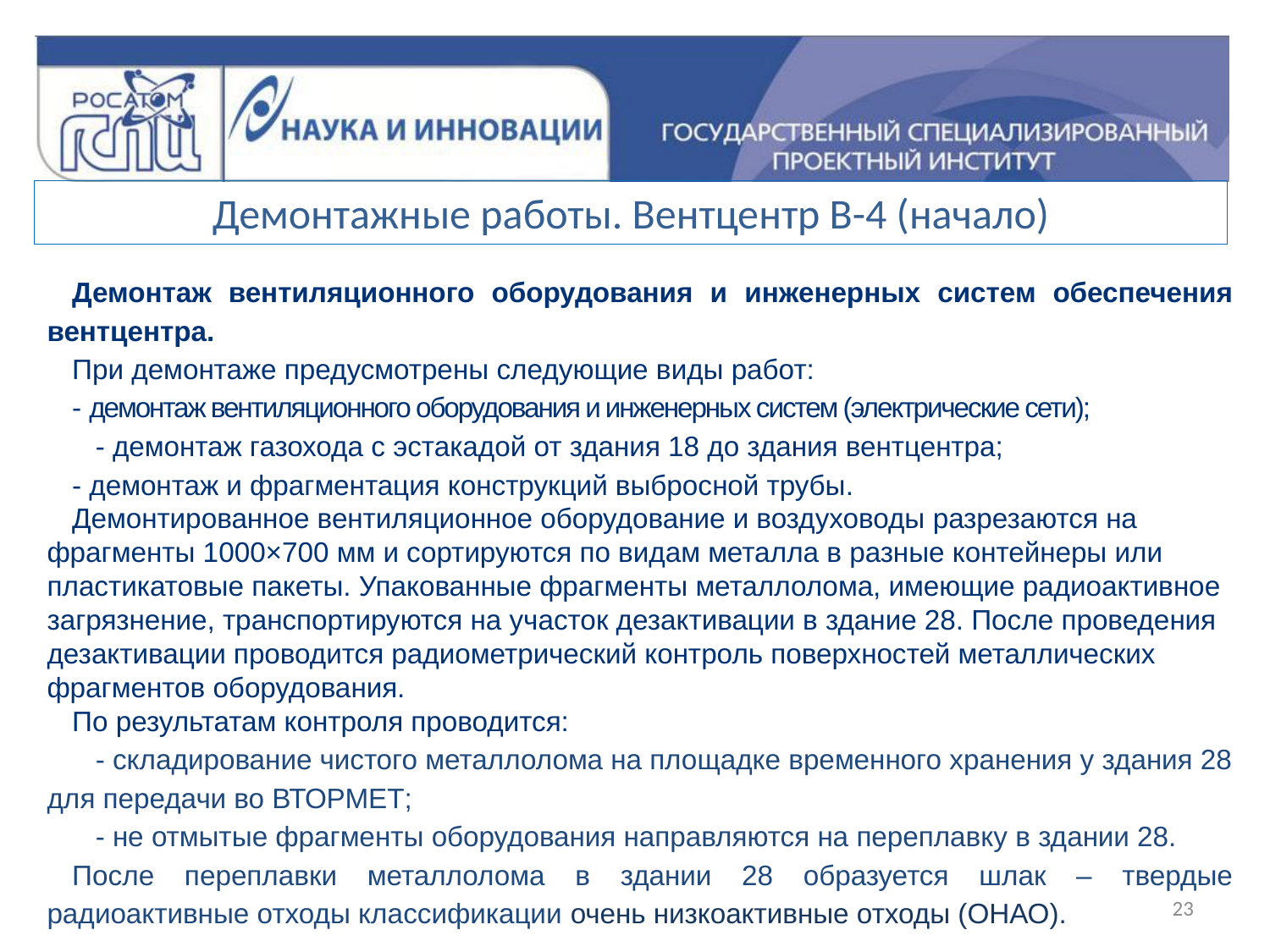

Демонтажные работы. Вентцентр В-4 (начало)
Демонтаж вентиляционного оборудования и инженерных систем обеспечения вентцентра.
При демонтаже предусмотрены следующие виды работ:
- демонтаж вентиляционного оборудования и инженерных систем (электрические сети);
   - демонтаж газохода с эстакадой от здания 18 до здания вентцентра;
- демонтаж и фрагментация конструкций выбросной трубы.
Демонтированное вентиляционное оборудование и воздуховоды разрезаются на фрагменты 1000×700 мм и сортируются по видам металла в разные контейнеры или пластикатовые пакеты. Упакованные фрагменты металлолома, имеющие радиоактивное загрязнение, транспортируются на участок дезактивации в здание 28. После проведения дезактивации проводится радиометрический контроль поверхностей металлических фрагментов оборудования.
По результатам контроля проводится:
   - складирование чистого металлолома на площадке временного хранения у здания 28 для передачи во ВТОРМЕТ;
   - не отмытые фрагменты оборудования направляются на переплавку в здании 28.
После переплавки металлолома в здании 28 образуется шлак – твердые радиоактивные отходы классификации очень низкоактивные отходы (ОНАО).
23